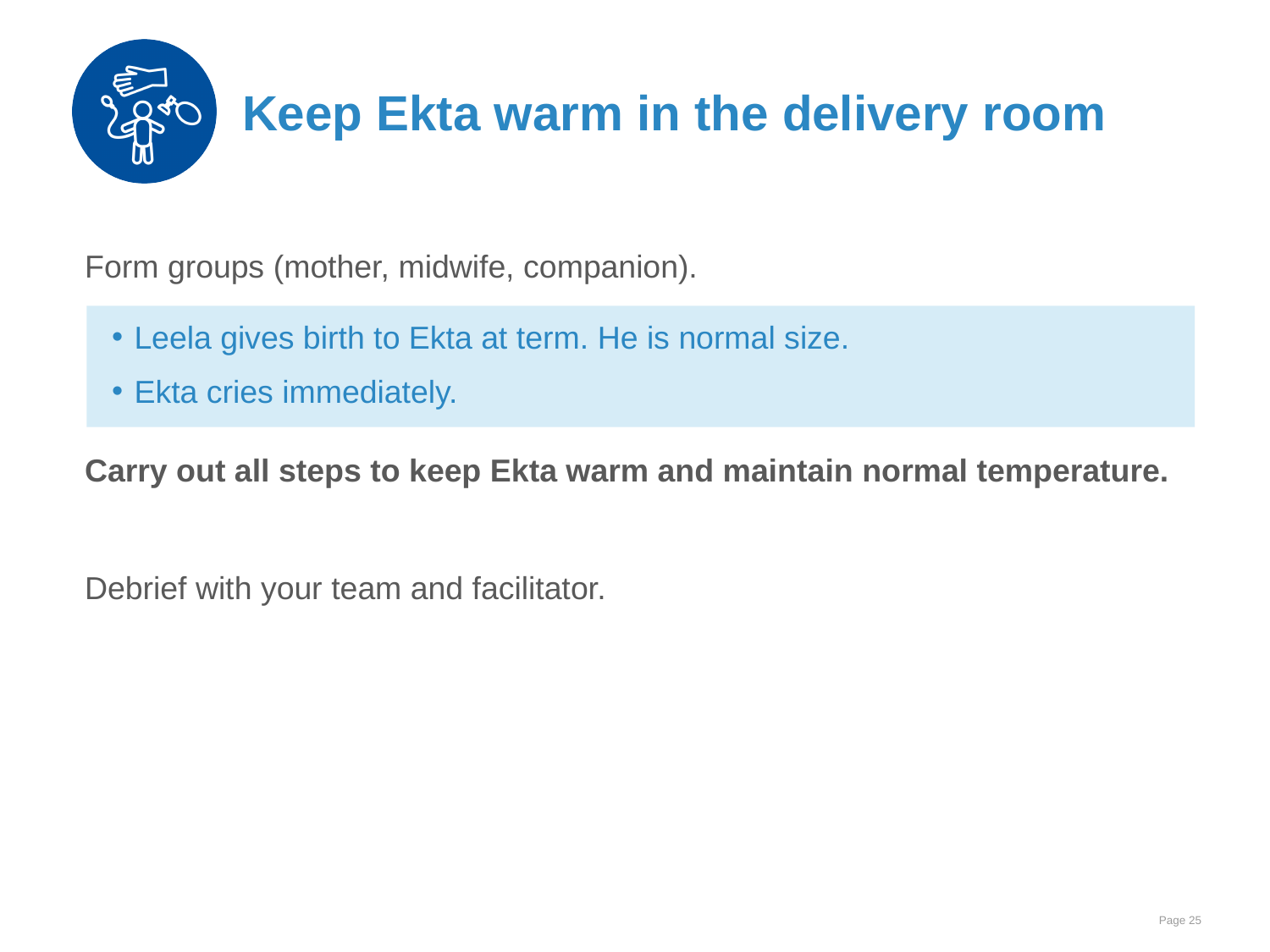

# Keep Ekta warm in the delivery room
Form groups (mother, midwife, companion).

Carry out all steps to keep Ekta warm and maintain normal temperature.

Debrief with your team and facilitator.

Leela gives birth to Ekta at term. He is normal size.
Ekta cries immediately.